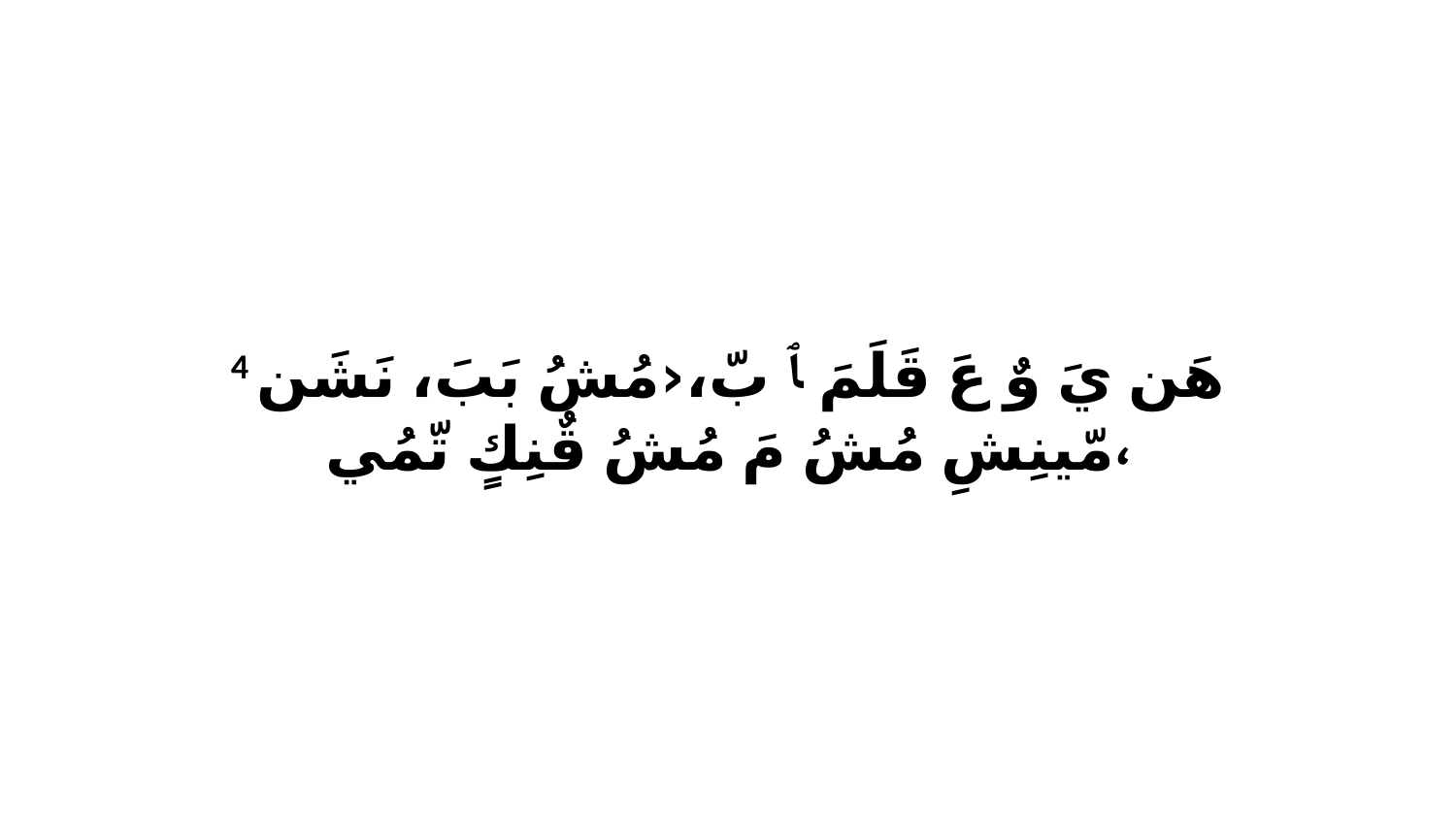

4 هَن يَ وٌ عَ قَلَمَ ﭑ بّ،‹مُشُ بَبَ، نَشَن مّينِشِ مُشُ مَ مُشُ قٌنِكٍ تّمُي،